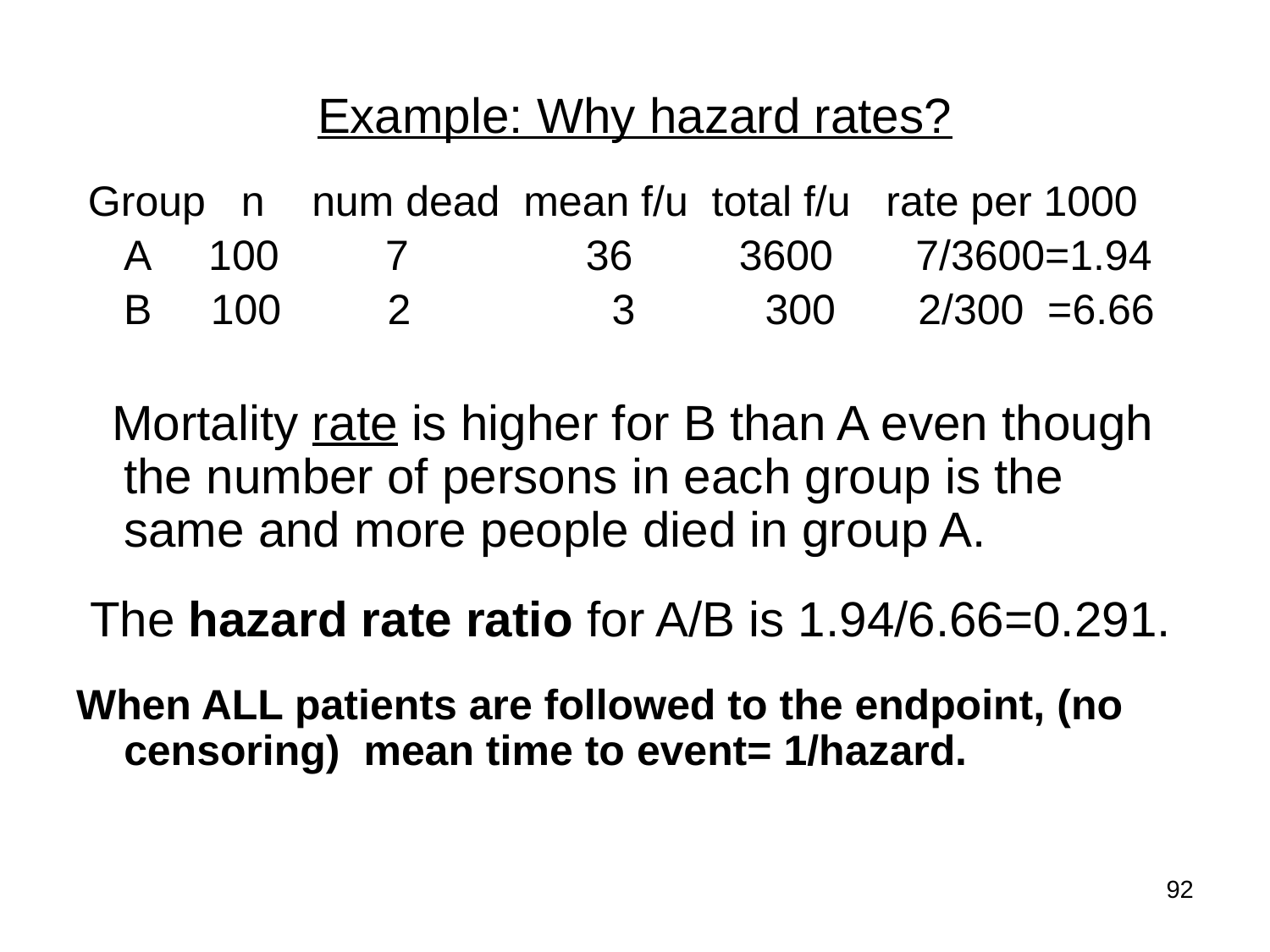

Example: Why hazard rates?

 Group   n    num dead  mean f/u  total f/u   rate per 1000
    A     100         7               36         3600       7/3600=1.94
    B     100         2                 3           300       2/300  =6.66

   Mortality rate is higher for B than A even though the number of persons in each group is the same and more people died in group A.

 The hazard rate ratio for A/B is 1.94/6.66=0.291.

When ALL patients are followed to the endpoint, (no censoring)  mean time to event= 1/hazard.
92